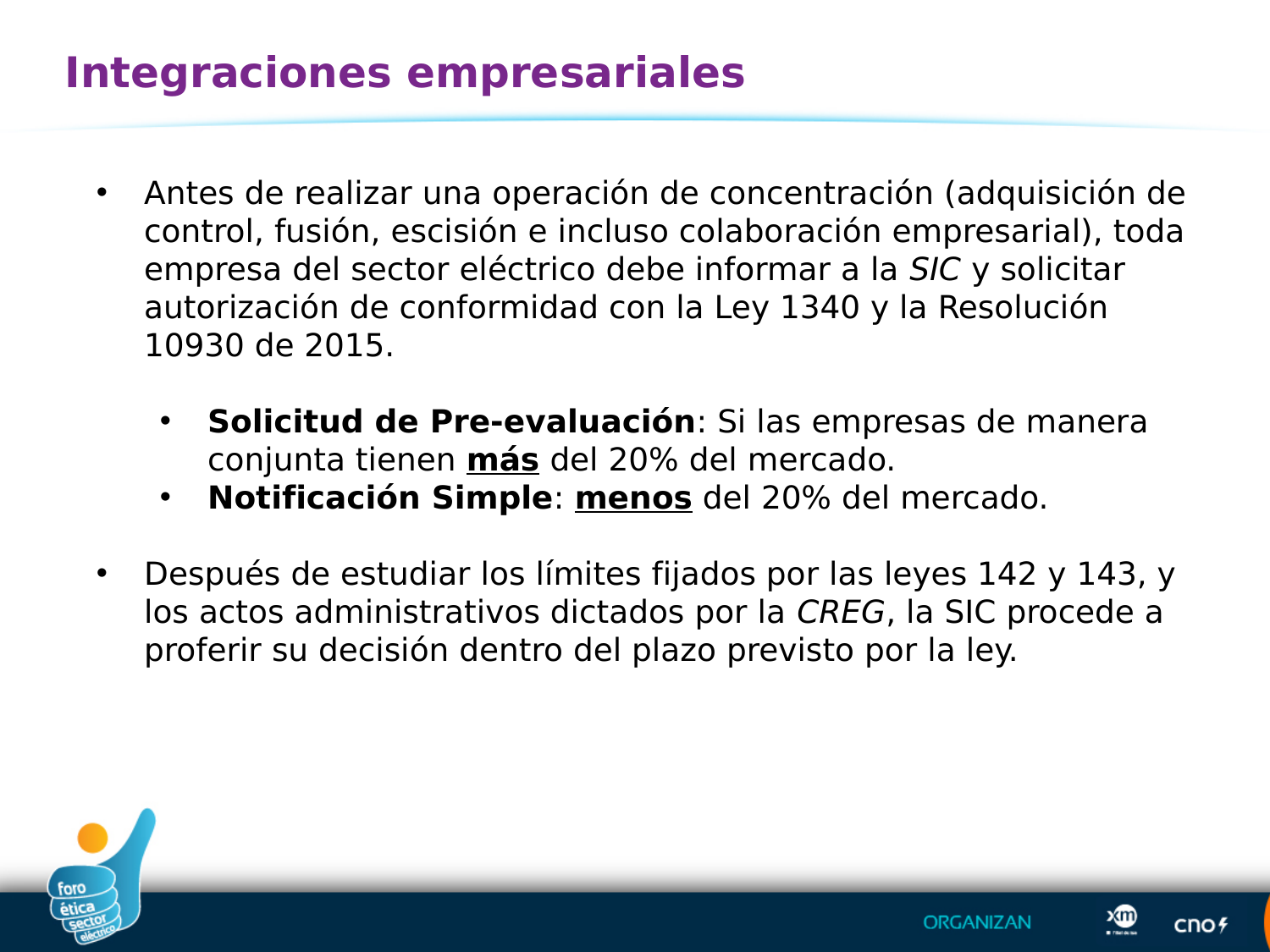

Integraciones empresariales

Antes de realizar una operación de concentración (adquisición de control, fusión, escisión e incluso colaboración empresarial), toda empresa del sector eléctrico debe informar a la SIC y solicitar autorización de conformidad con la Ley 1340 y la Resolución 10930 de 2015.

Solicitud de Pre-evaluación: Si las empresas de manera conjunta tienen más del 20% del mercado.
Notificación Simple: menos del 20% del mercado.

Después de estudiar los límites fijados por las leyes 142 y 143, y los actos administrativos dictados por la CREG, la SIC procede a proferir su decisión dentro del plazo previsto por la ley.